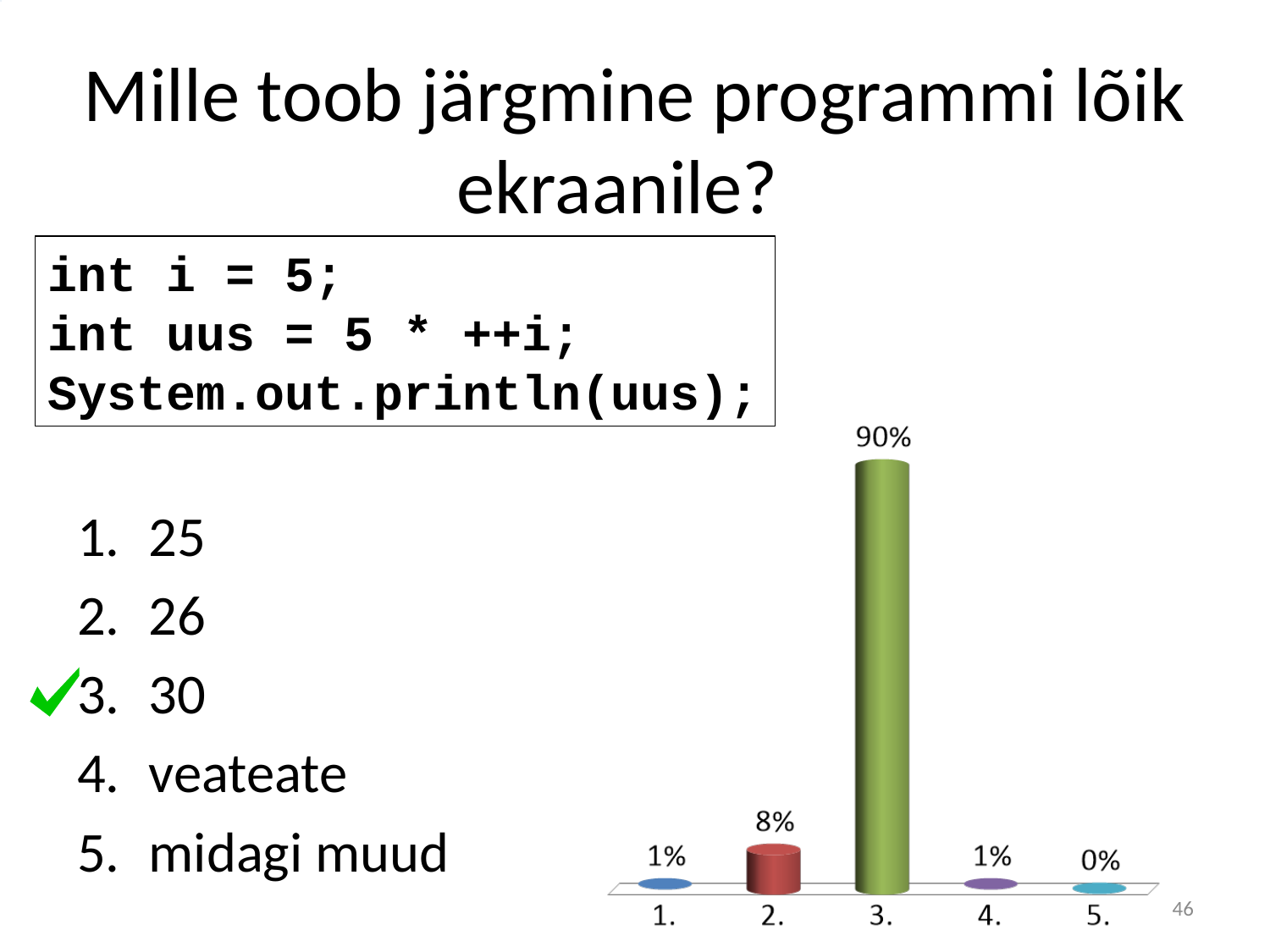

# Mille toob järgmine programmi lõik ekraanile?
int i = 5;
int uus = 5 * ++i;
System.out.println(uus);

25
26
30
veateate
midagi muud

46